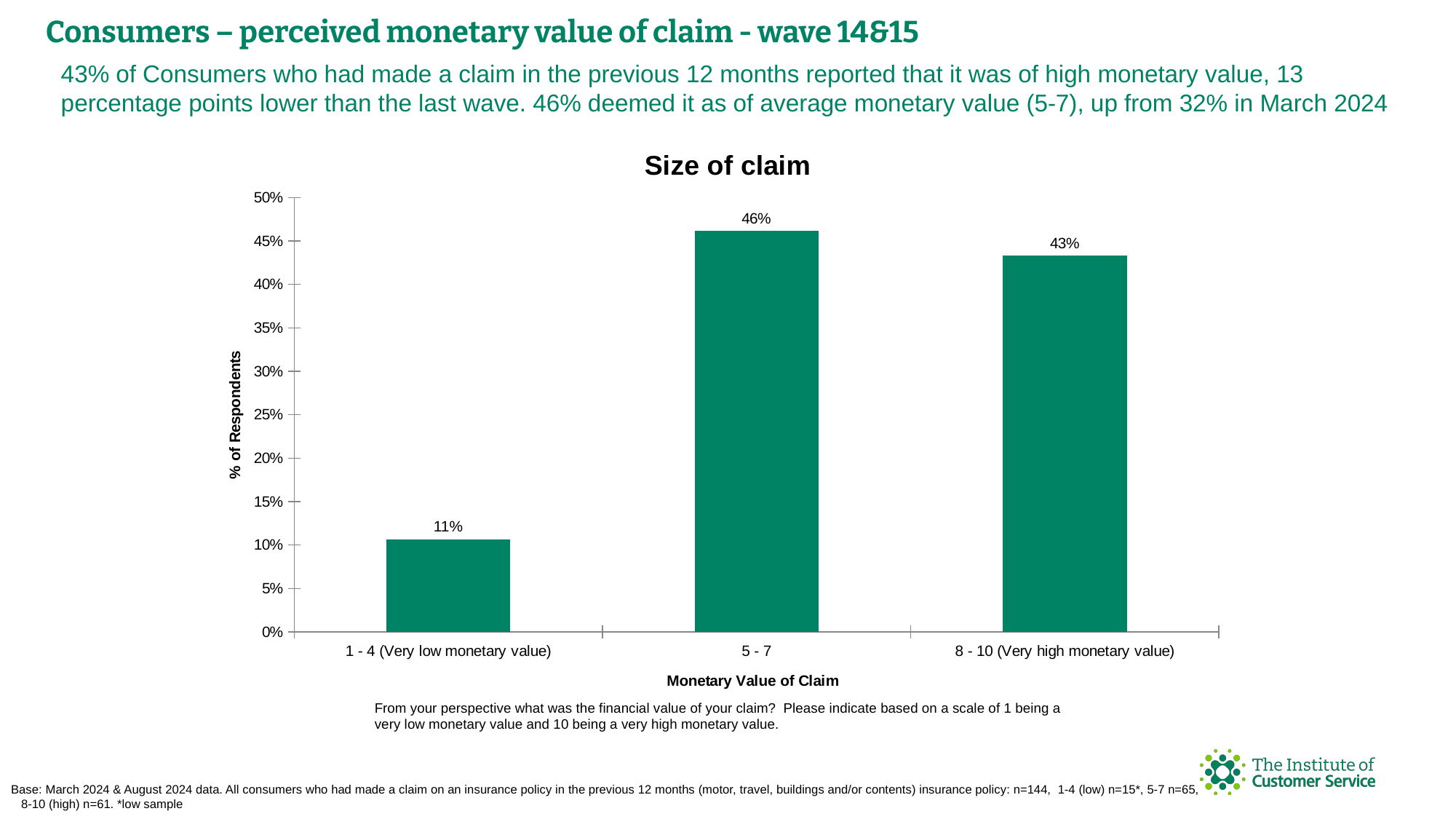

Consumers – perceived monetary value of claim - wave 14&15
43% of Consumers who had made a claim in the previous 12 months reported that it was of high monetary value, 13 percentage points lower than the last wave. 46% deemed it as of average monetary value (5-7), up from 32% in March 2024

### Chart: Size of claim

| Category | % of Consumer Respondents |
|---|---|
| 1 - 4 (Very low monetary value) | 0.10638297872000001 |
| 5 - 7 | 0.46099290779999996 |
| 8 - 10 (Very high monetary value) | 0.43262411348 |
From your perspective what was the financial value of your claim?  Please indicate based on a scale of 1 being a very low monetary value and 10 being a very high monetary value.
Base: March 2024 & August 2024 data. All consumers who had made a claim on an insurance policy in the previous 12 months (motor, travel, buildings and/or contents) insurance policy: n=144,  1-4 (low) n=15*, 5-7 n=65,     8-10 (high) n=61. *low sample